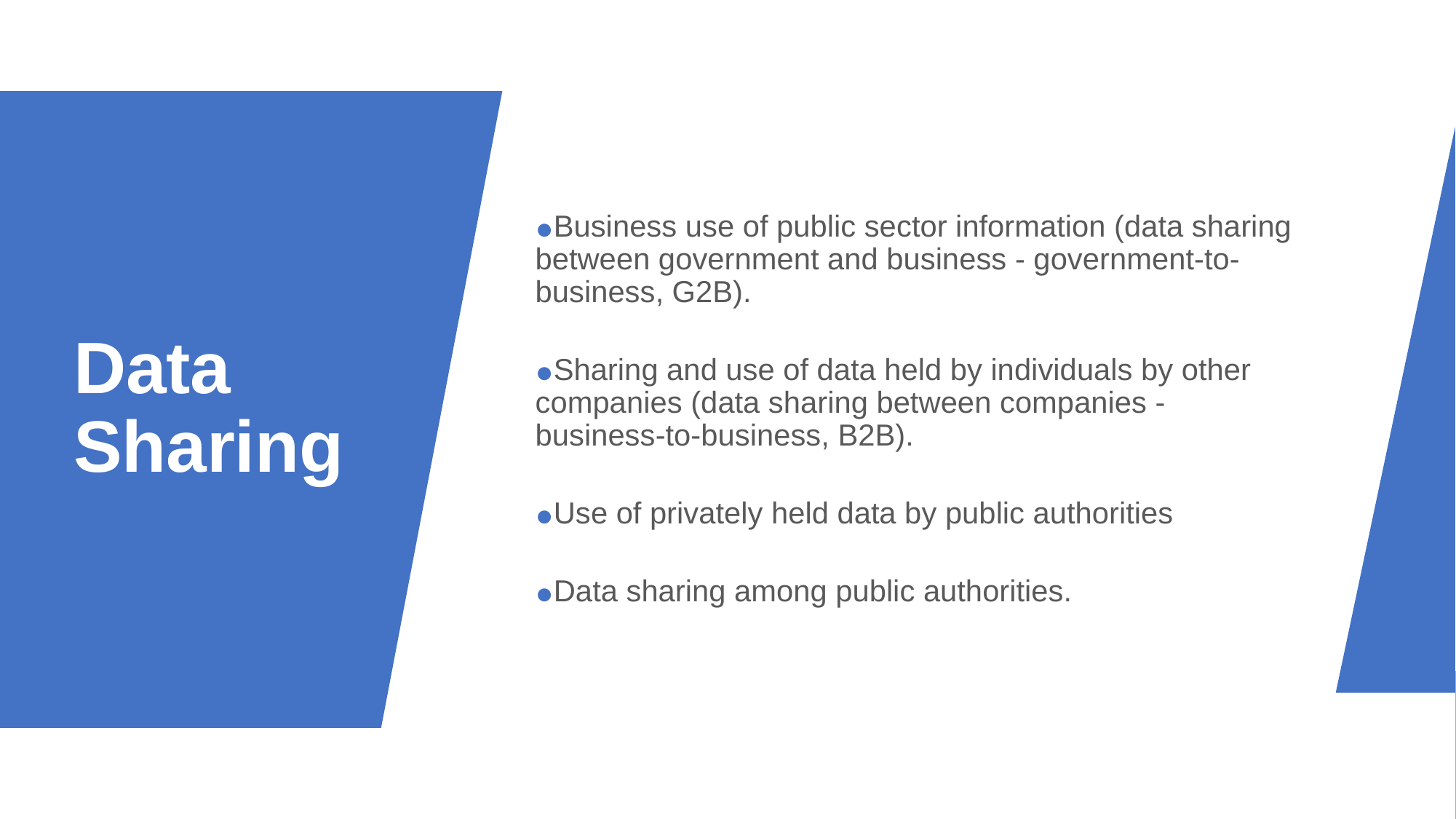

Business use of public sector information (data sharing between government and business - government-to-business, G2B).

Sharing and use of data held by individuals by other companies (data sharing between companies - business-to-business, B2B).

Use of privately held data by public authorities

Data sharing among public authorities.
Data Sharing